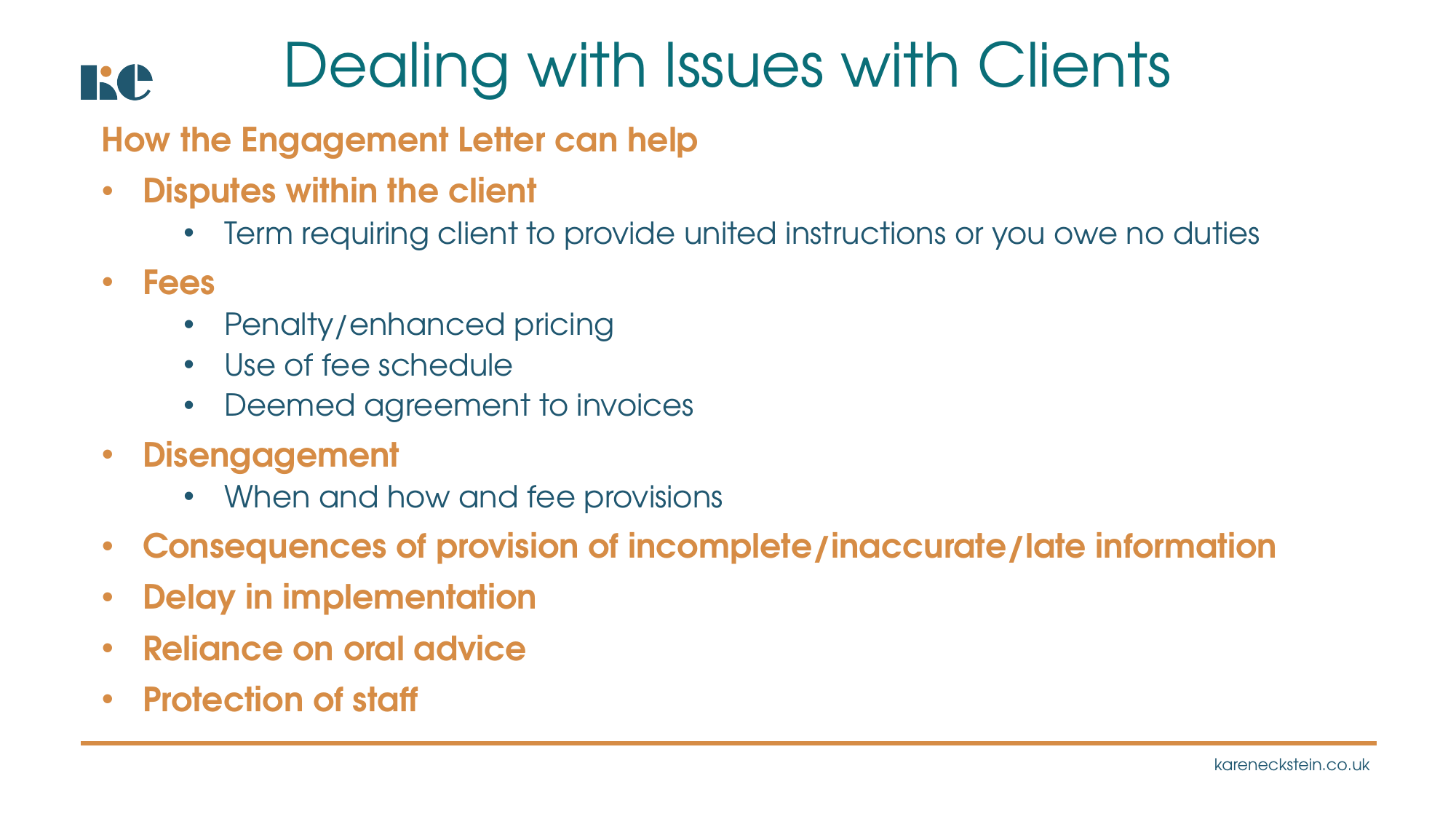

Dealing with Issues with Clients
How the Engagement Letter can help
Disputes within the client
Term requiring client to provide united instructions or you owe no duties
Fees
Penalty/enhanced pricing
Use of fee schedule
Deemed agreement to invoices
Disengagement
When and how and fee provisions
Consequences of provision of incomplete/inaccurate/late information
Delay in implementation
Reliance on oral advice
Protection of staff